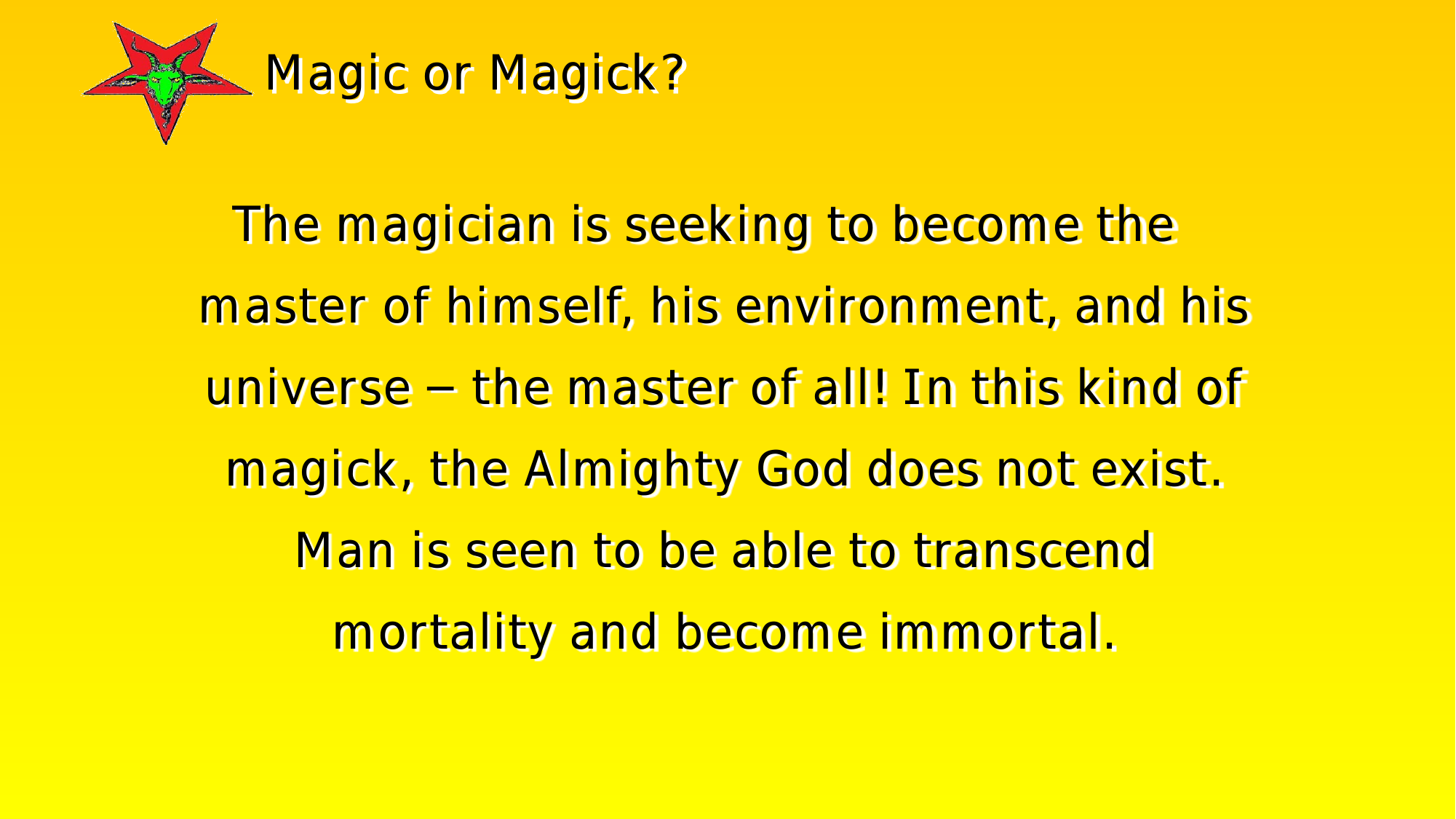

The magician is seeking to become the master of himself, his environment, and his universe – the master of all! In this kind of magick, the Almighty God does not exist. Man is seen to be able to transcend mortality and become immortal.